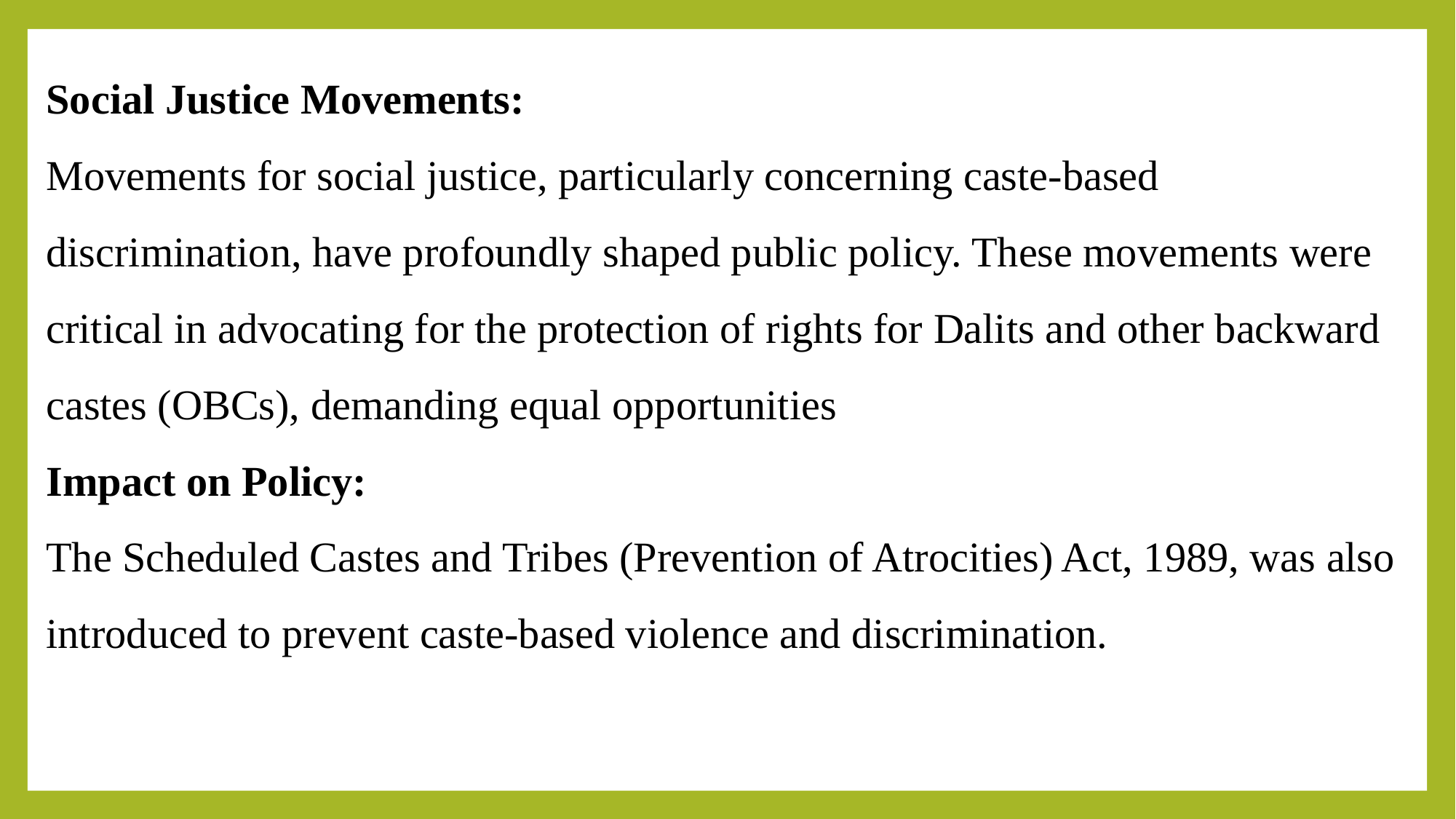

Social Justice Movements:
Movements for social justice, particularly concerning caste-based discrimination, have profoundly shaped public policy. These movements were critical in advocating for the protection of rights for Dalits and other backward castes (OBCs), demanding equal opportunities
Impact on Policy:
The Scheduled Castes and Tribes (Prevention of Atrocities) Act, 1989, was also introduced to prevent caste-based violence and discrimination.